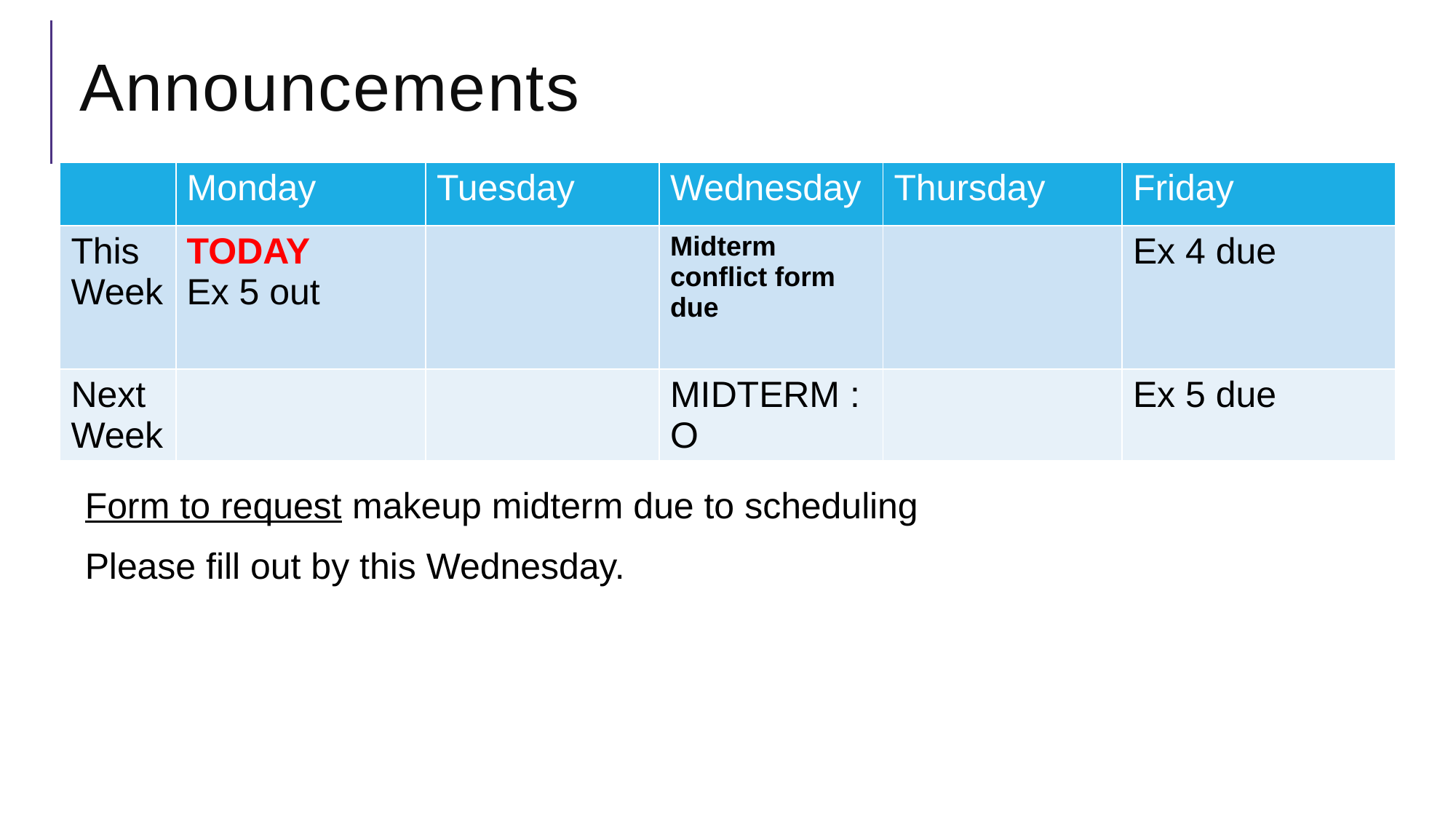

# Announcements
|  | Monday | Tuesday | Wednesday | Thursday | Friday |
| --- | --- | --- | --- | --- | --- |
| This Week | TODAY Ex 5 out |  | Midterm conflict form due |  | Ex 4 due |
| Next Week |  |  | MIDTERM :O |  | Ex 5 due |

Form to request makeup midterm due to scheduling
Please fill out by this Wednesday.